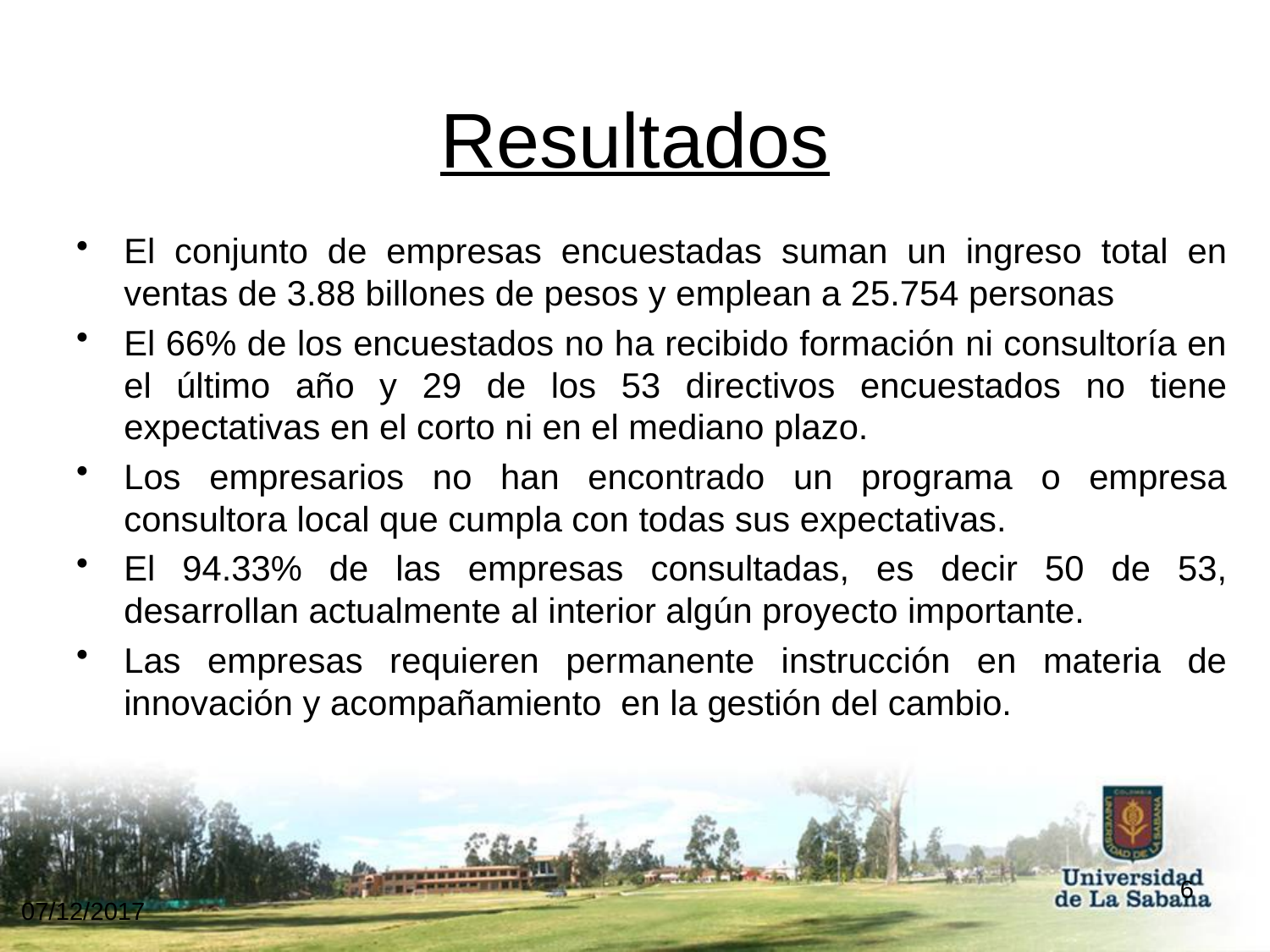

# Resultados
El conjunto de empresas encuestadas suman un ingreso total en ventas de 3.88 billones de pesos y emplean a 25.754 personas
El 66% de los encuestados no ha recibido formación ni consultoría en el último año y 29 de los 53 directivos encuestados no tiene expectativas en el corto ni en el mediano plazo.
Los empresarios no han encontrado un programa o empresa consultora local que cumpla con todas sus expectativas.
El 94.33% de las empresas consultadas, es decir 50 de 53, desarrollan actualmente al interior algún proyecto importante.
Las empresas requieren permanente instrucción en materia de innovación y acompañamiento  en la gestión del cambio.

6
07/12/2017